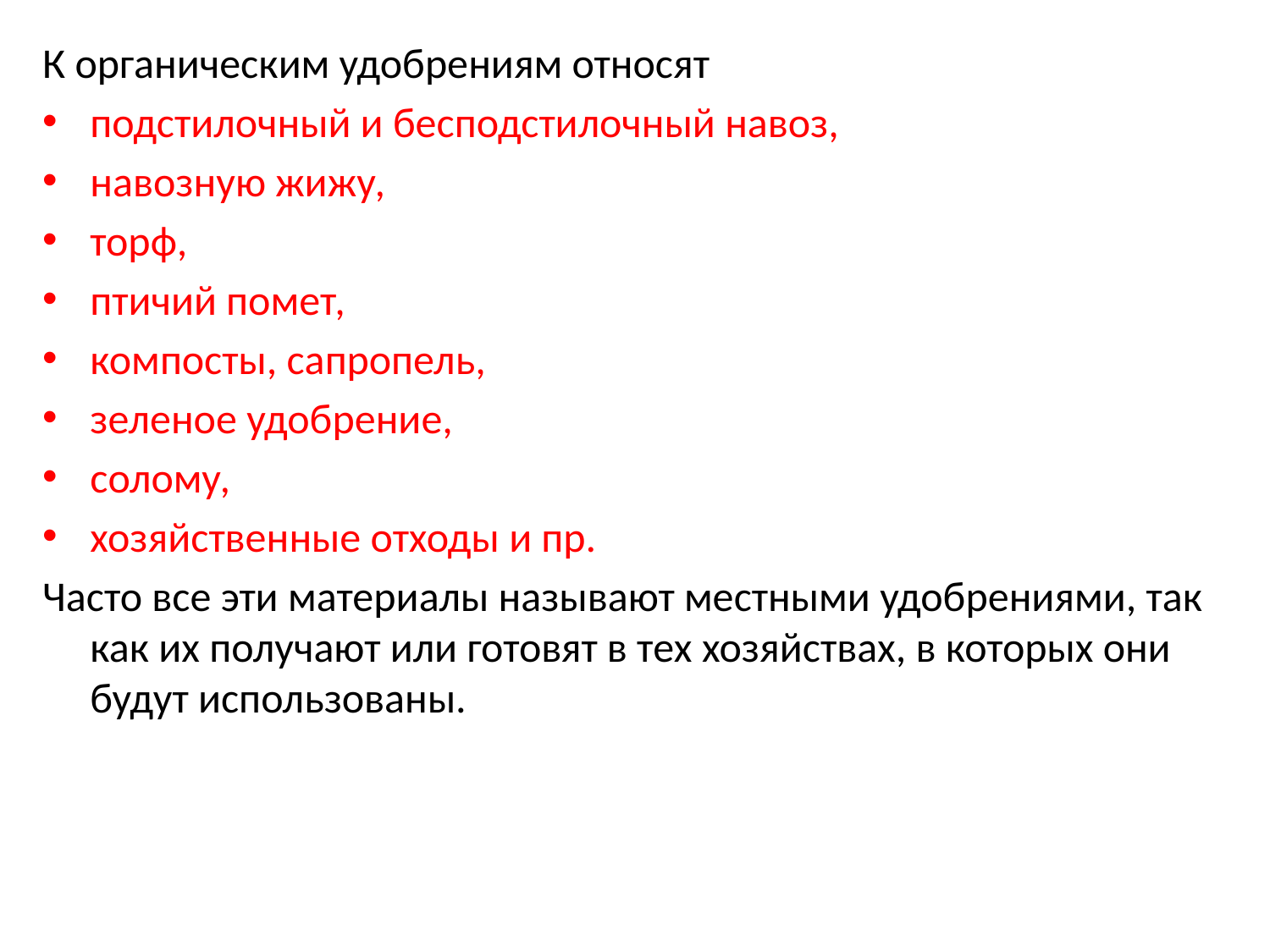

К органическим удобрениям относят
подстилочный и бесподстилочный навоз,
навозную жижу,
торф,
птичий помет,
компосты, сапропель,
зеленое удобрение,
солому,
хозяйственные отходы и пр.
Часто все эти материалы называют местными удобрениями, так как их получают или готовят в тех хозяйствах, в которых они будут использованы.